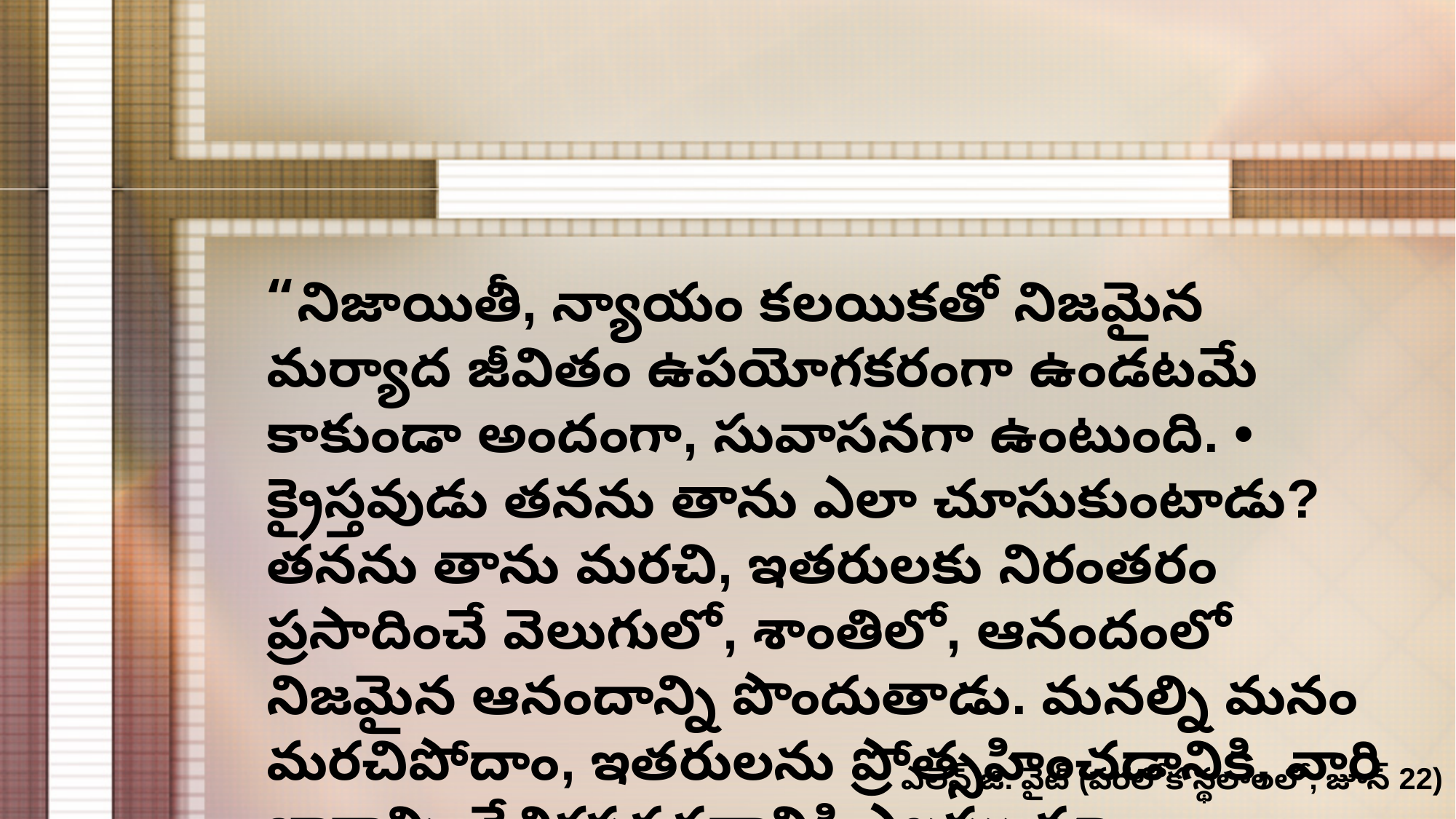

“నిజాయితీ, న్యాయం కలయికతో నిజమైన మర్యాద జీవితం ఉపయోగకరంగా ఉండటమే కాకుండా అందంగా, సువాసనగా ఉంటుంది. • క్రైస్తవుడు తనను తాను ఎలా చూసుకుంటాడు? తనను తాను మరచి, ఇతరులకు నిరంతరం ప్రసాదించే వెలుగులో, శాంతిలో, ఆనందంలో నిజమైన ఆనందాన్ని పొందుతాడు. మనల్ని మనం మరచిపోదాం, ఇతరులను ప్రోత్సహించడానికి, వారి భారాన్ని తేలికపరచడానికి ఎల్లప్పుడూ అప్రమత్తంగా ఉంటాము.”
ఎలెన్ జి. వైట్ (పరలోక స్థలాలలో, జూన్ 22)